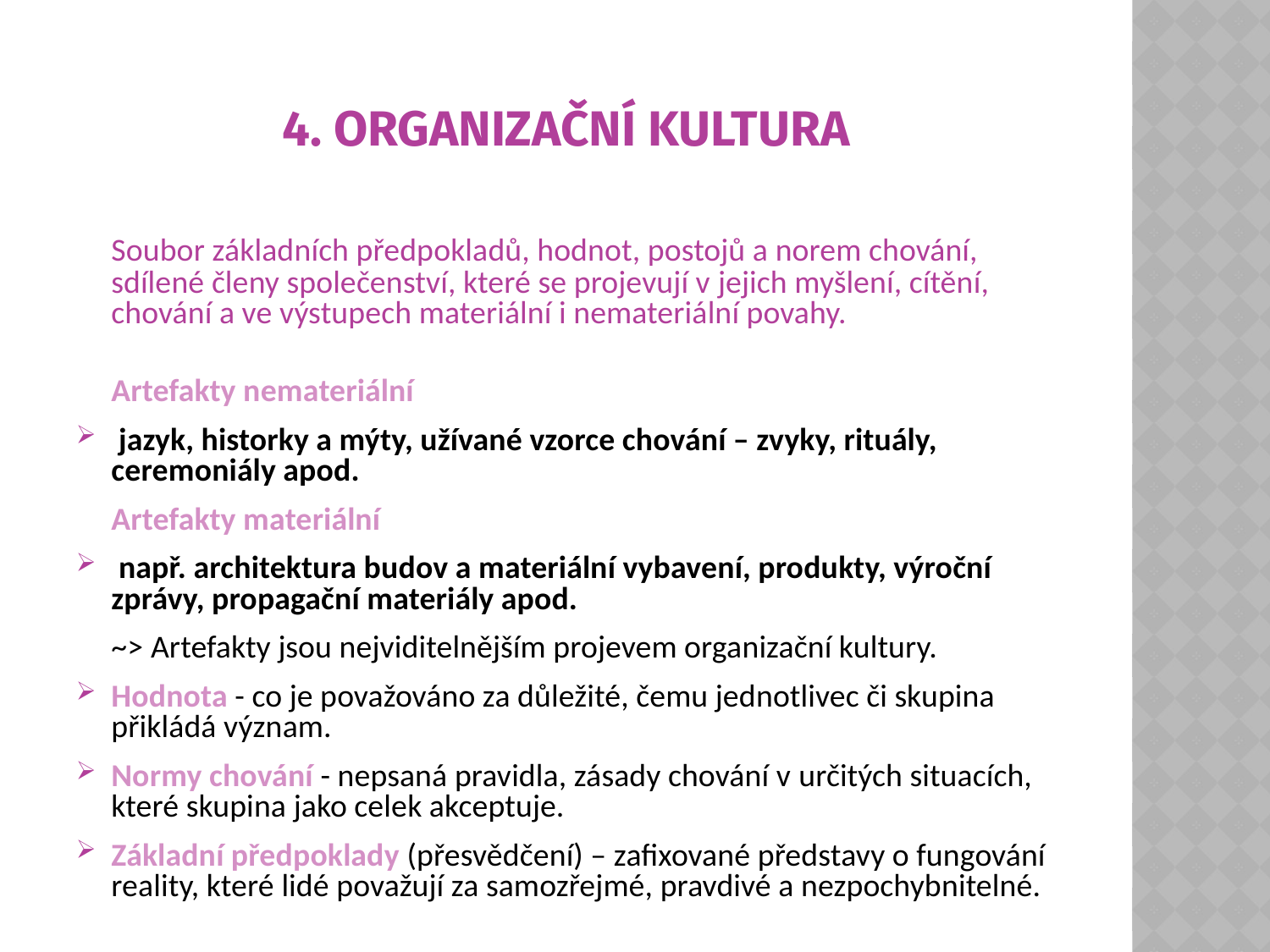

# 4. Organizační kultura
	Soubor základních předpokladů, hodnot, postojů a norem chování, sdílené členy společenství, které se projevují v jejich myšlení, cítění, chování a ve výstupech materiální i nemateriální povahy.

	Artefakty nemateriální
 jazyk, historky a mýty, užívané vzorce chování – zvyky, rituály, ceremoniály apod.
	Artefakty materiální
 např. architektura budov a materiální vybavení, produkty, výroční zprávy, propagační materiály apod.
	~> Artefakty jsou nejviditelnějším projevem organizační kultury.
Hodnota - co je považováno za důležité, čemu jednotlivec či skupina přikládá význam.
Normy chování - nepsaná pravidla, zásady chování v určitých situacích, které skupina jako celek akceptuje.
Základní předpoklady (přesvědčení) – zafixované představy o fungování reality, které lidé považují za samozřejmé, pravdivé a nezpochybnitelné.